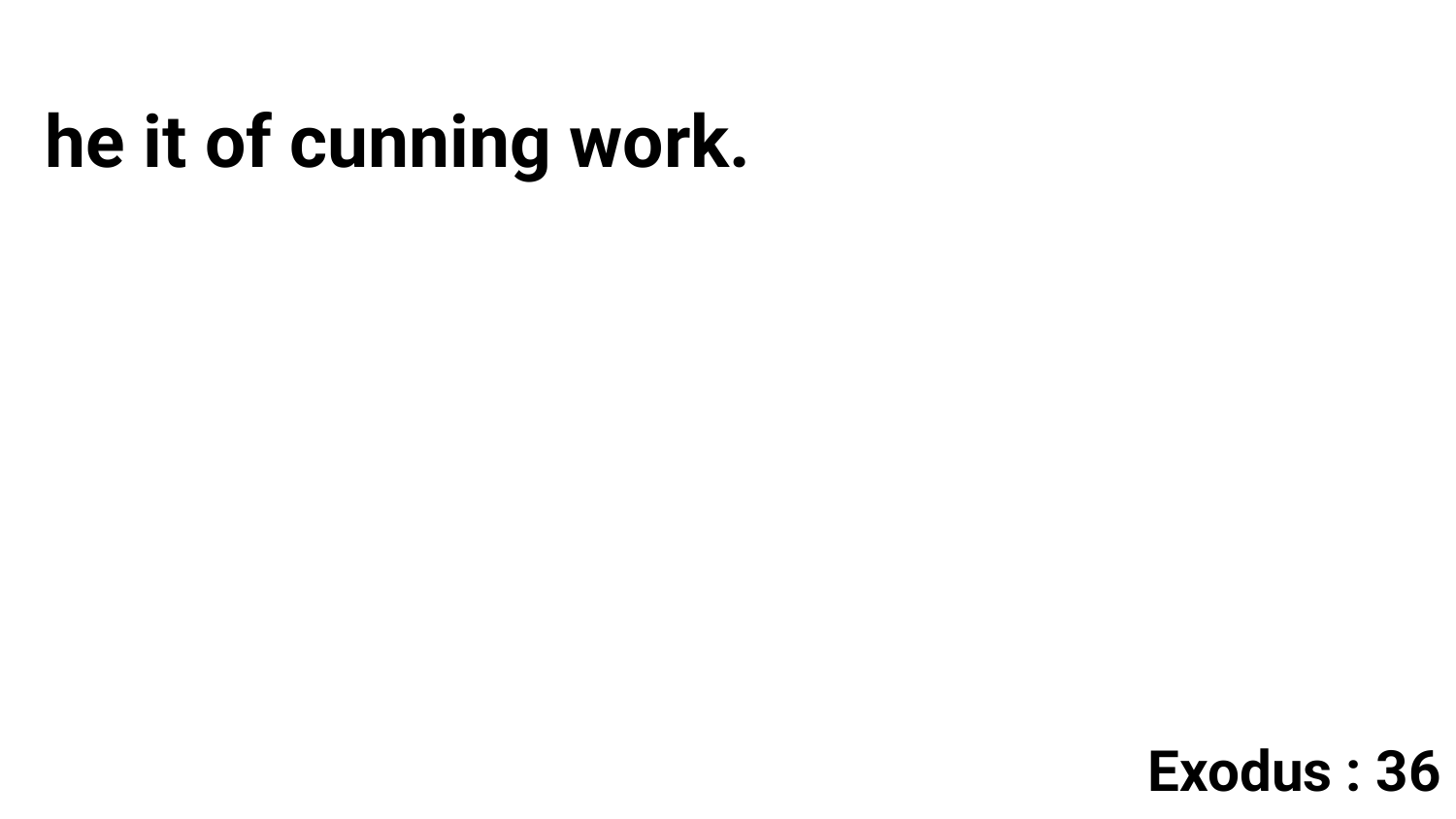

he it of cunning work.
Exodus : 36